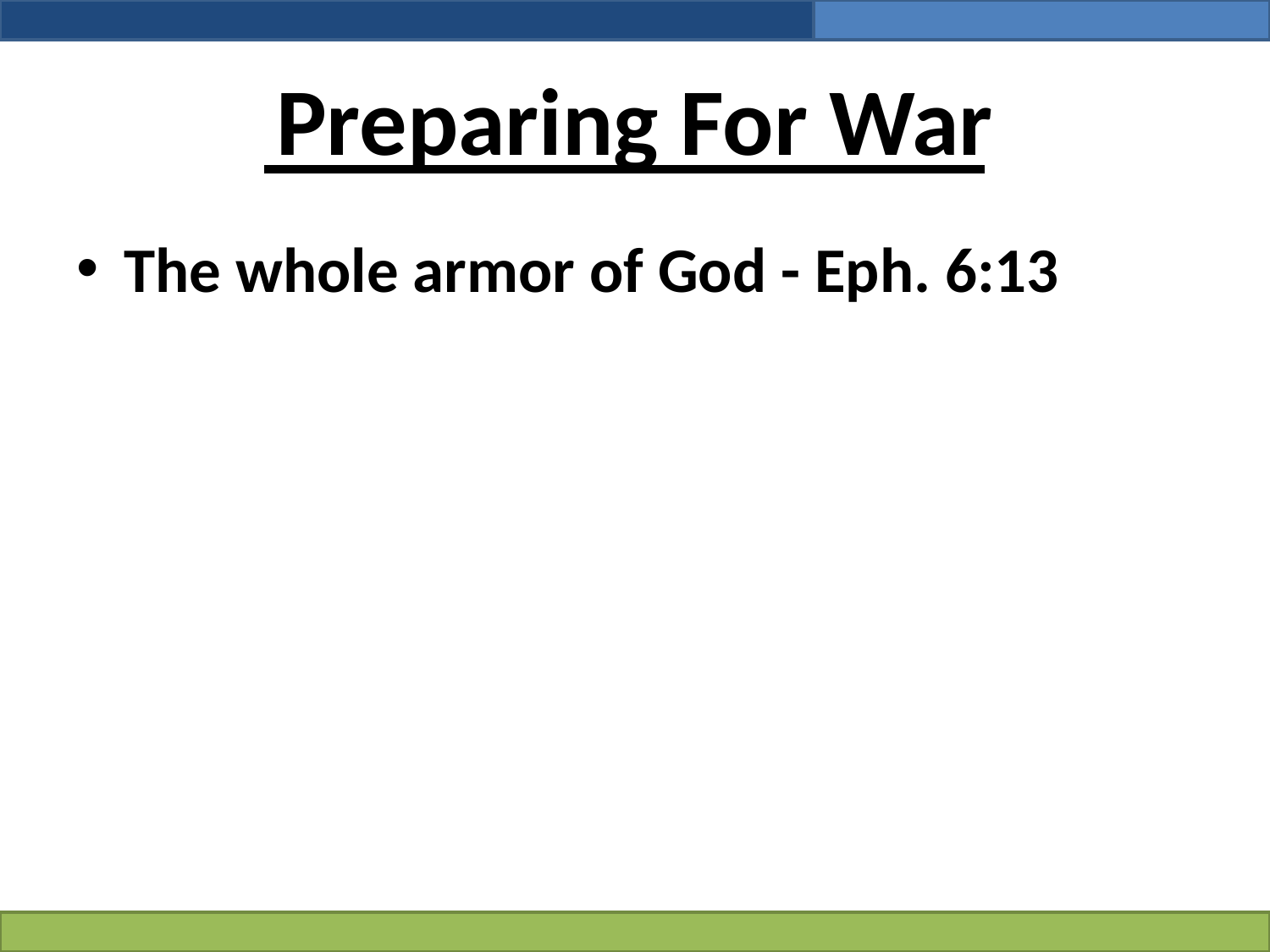

# Preparing For War
The whole armor of God - Eph. 6:13